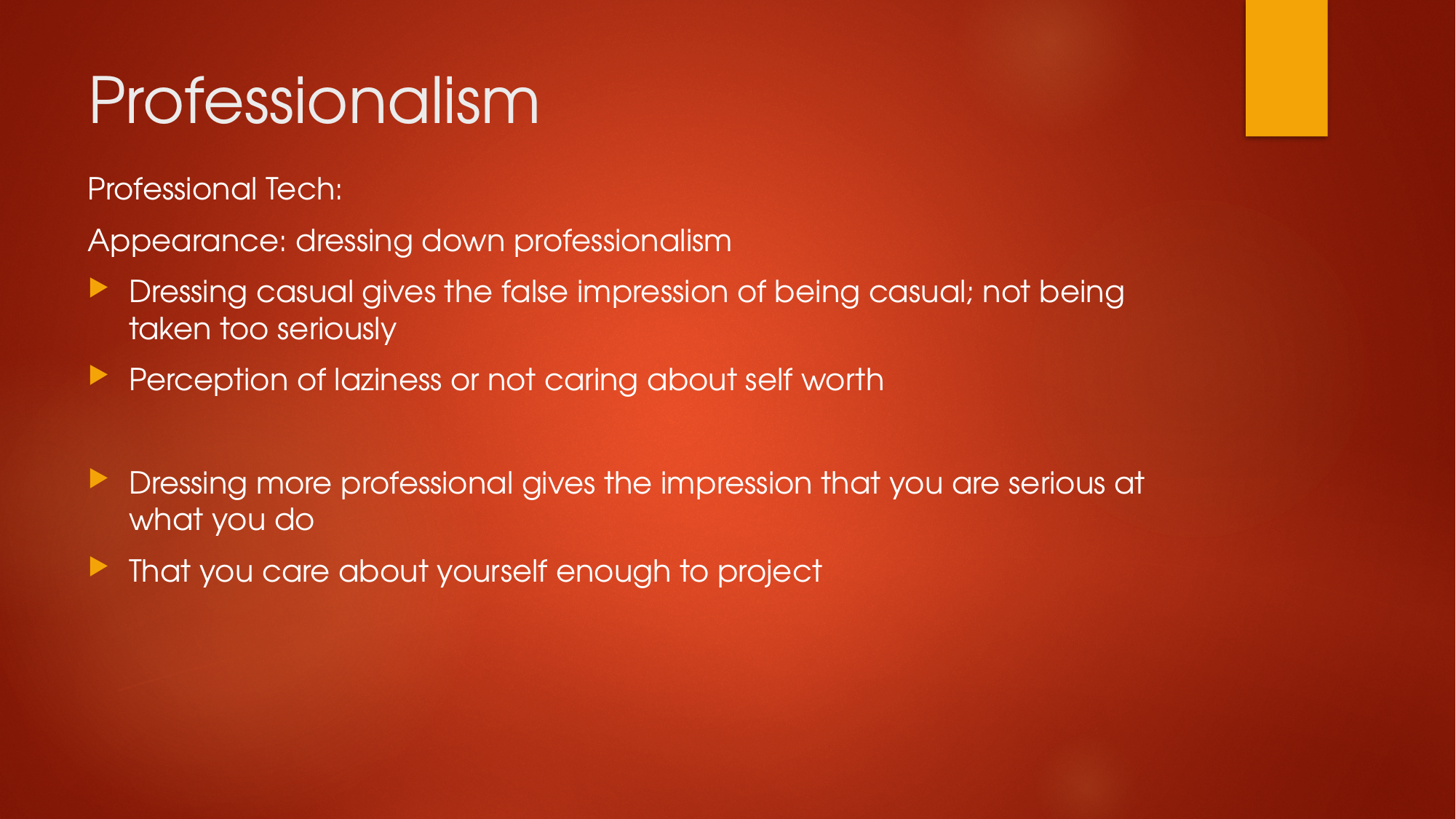

# Professionalism
Professional Tech:
Appearance: dressing down professionalism
Dressing casual gives the false impression of being casual; not being taken too seriously
Perception of laziness or not caring about self worth

Dressing more professional gives the impression that you are serious at what you do
That you care about yourself enough to project